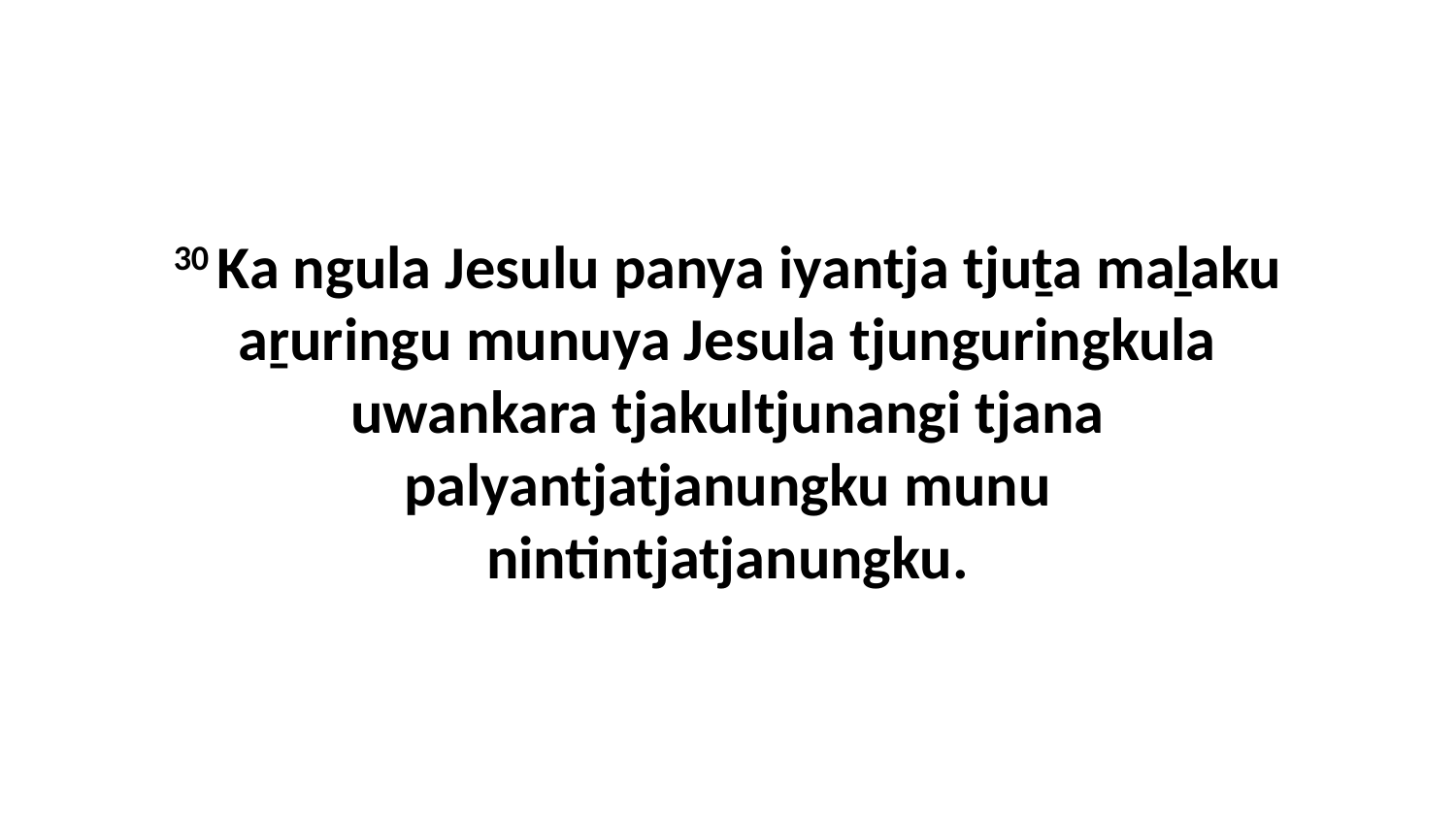

30 Ka ngula Jesulu panya iyantja tjuṯa maḻaku aṟuringu munuya Jesula tjunguringkula uwankara tjakultjunangi tjana palyantjatjanungku munu nintintjatjanungku.